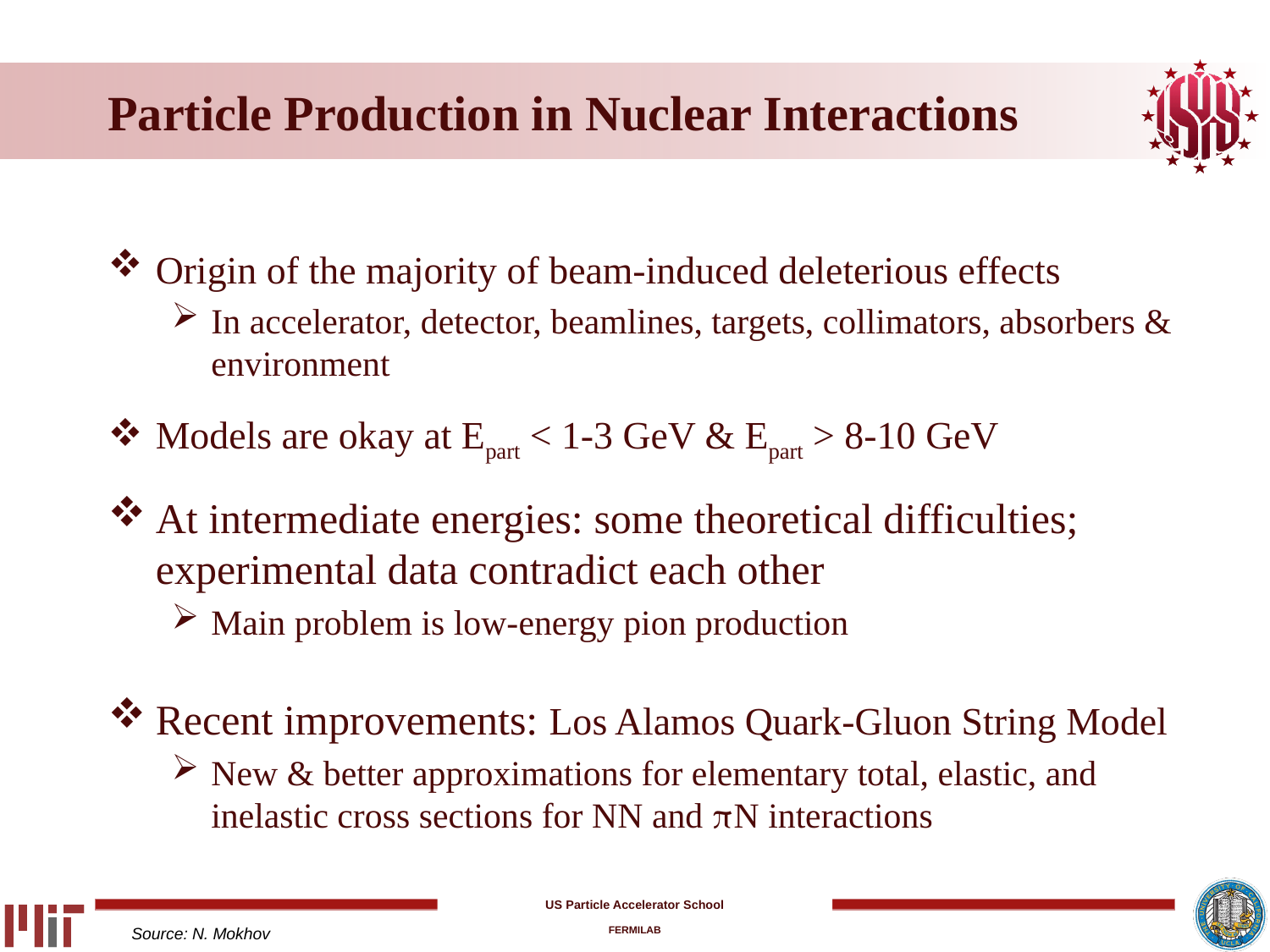

# Particle Production in Nuclear Interactions

Origin of the majority of beam-induced deleterious effects
In accelerator, detector, beamlines, targets, collimators, absorbers & environment

Models are okay at Epart < 1-3 GeV & Epart > 8-10 GeV

At intermediate energies: some theoretical difficulties; experimental data contradict each other
Main problem is low-energy pion production

Recent improvements: Los Alamos Quark-Gluon String Model
New & better approximations for elementary total, elastic, and inelastic cross sections for NN and πN interactions
Source: N. Mokhov